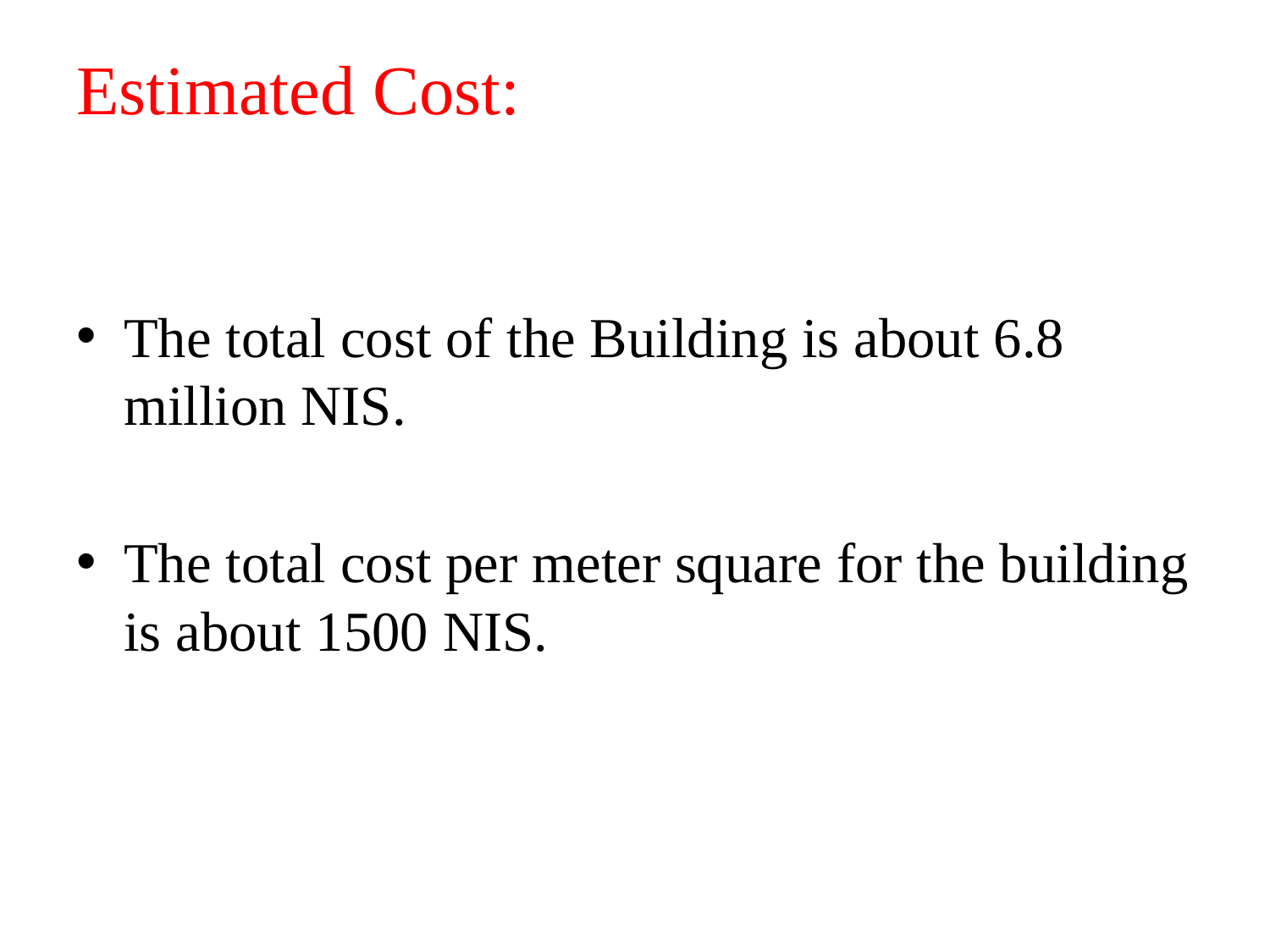

# Estimated Cost:

The total cost of the Building is about 6.8 million NIS.

The total cost per meter square for the building is about 1500 NIS.